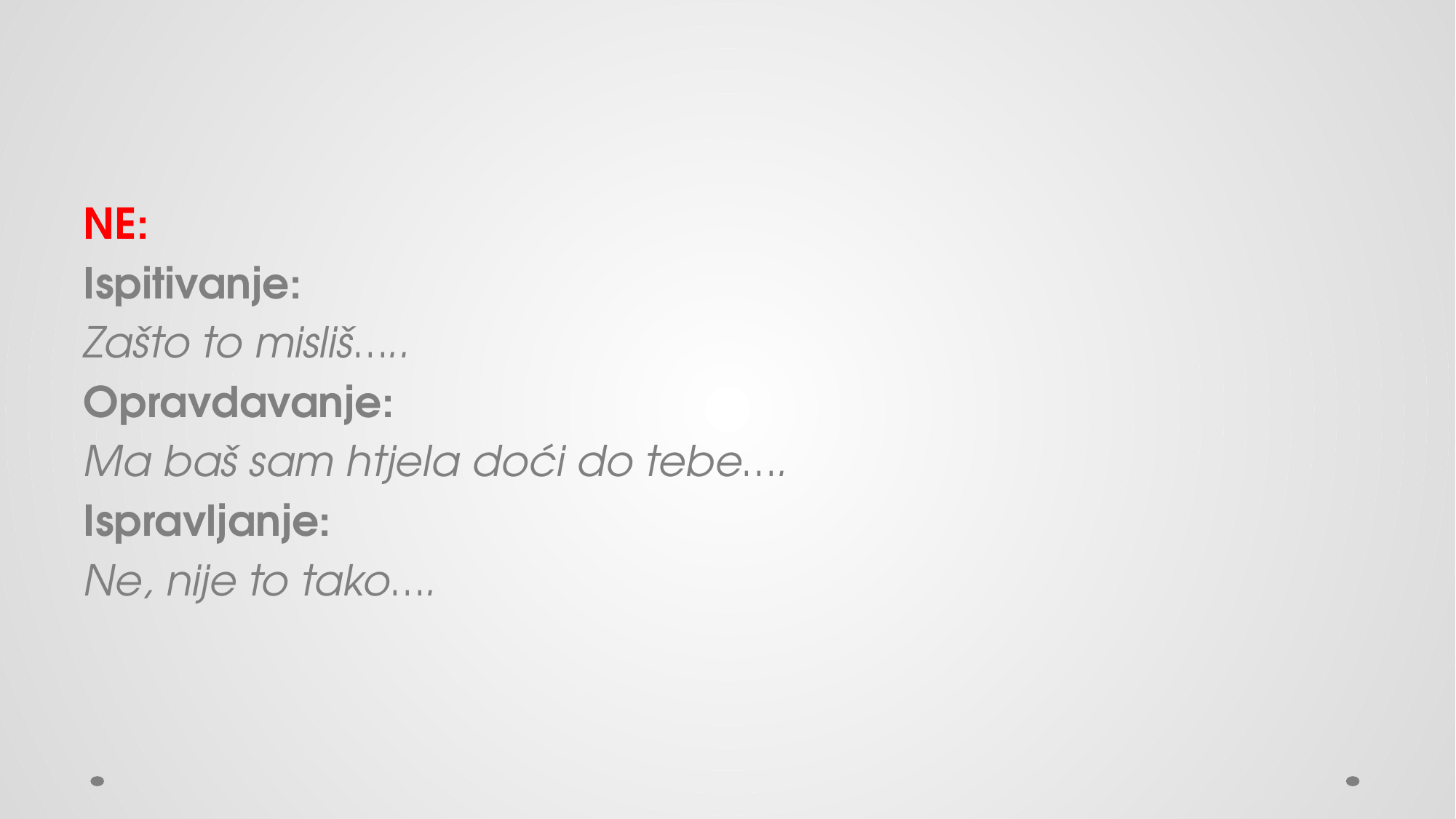

#
NE:
Ispitivanje:
Zašto to misliš…..
Opravdavanje:
Ma baš sam htjela doći do tebe….
Ispravljanje:
Ne, nije to tako….